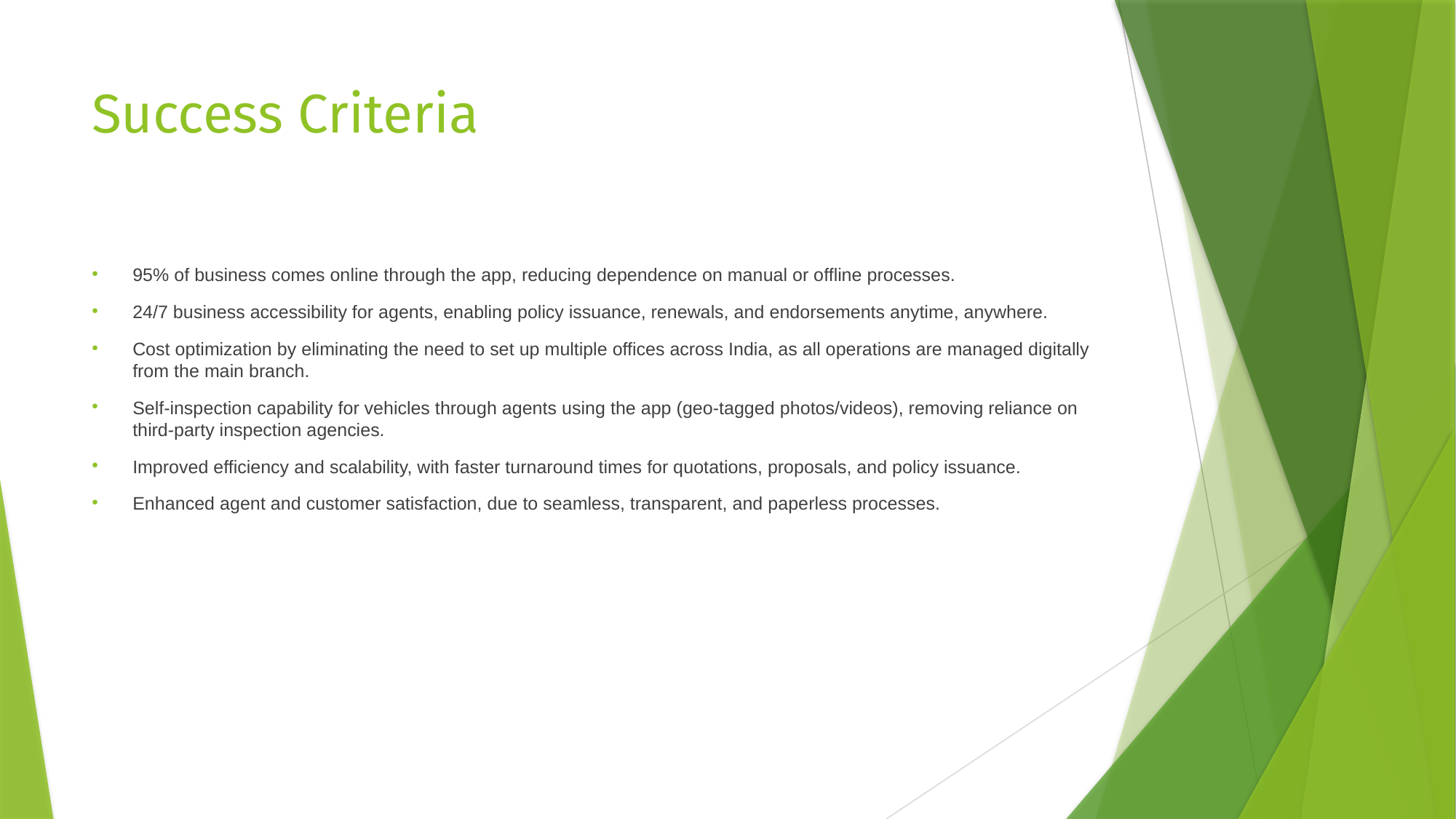

# Success Criteria
95% of business comes online through the app, reducing dependence on manual or offline processes.
24/7 business accessibility for agents, enabling policy issuance, renewals, and endorsements anytime, anywhere.
Cost optimization by eliminating the need to set up multiple offices across India, as all operations are managed digitally from the main branch.
Self-inspection capability for vehicles through agents using the app (geo-tagged photos/videos), removing reliance on third-party inspection agencies.
Improved efficiency and scalability, with faster turnaround times for quotations, proposals, and policy issuance.
Enhanced agent and customer satisfaction, due to seamless, transparent, and paperless processes.